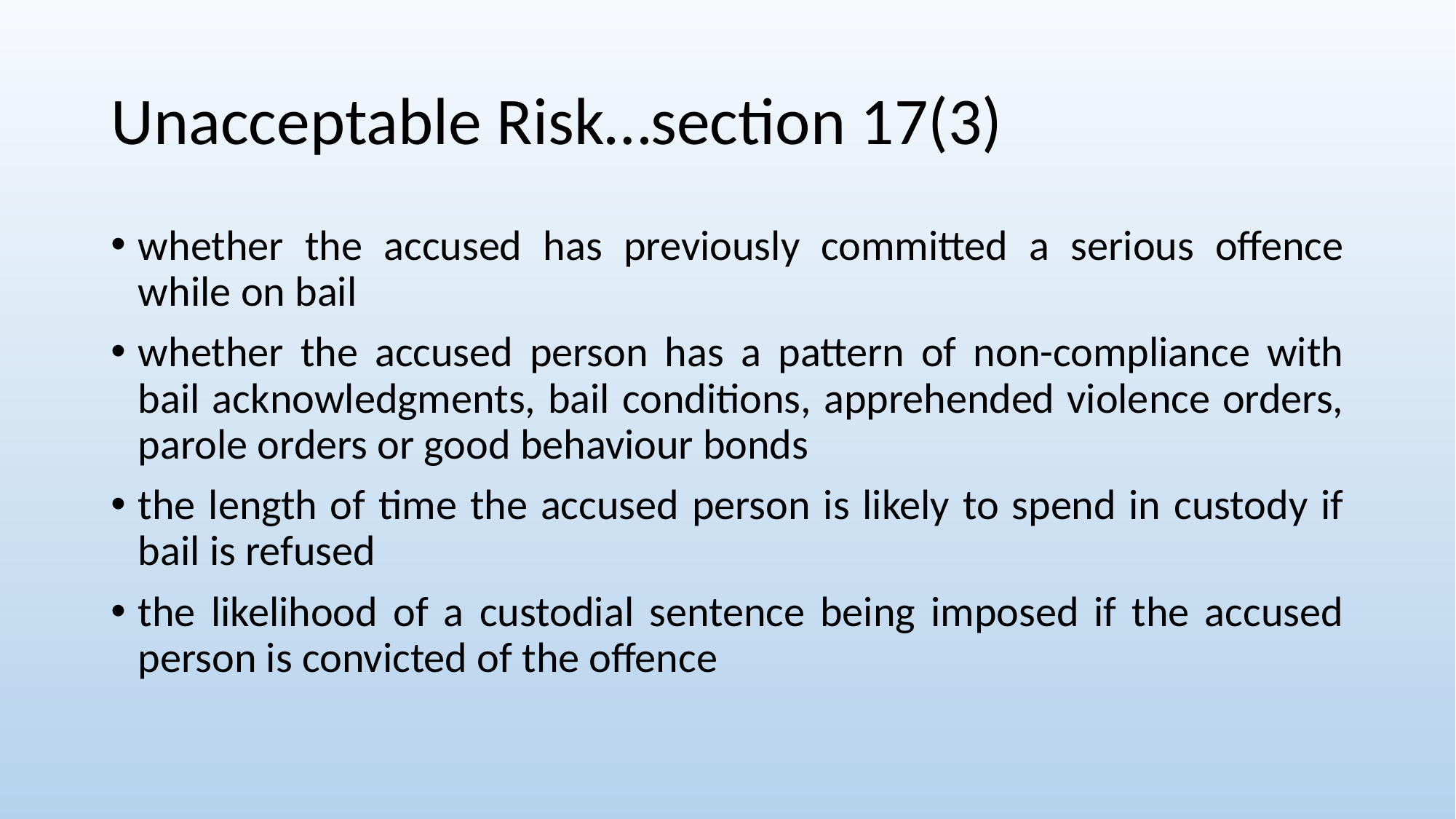

# Unacceptable Risk…section 17(3)
whether the accused has previously committed a serious offence while on bail
whether the accused person has a pattern of non-compliance with bail acknowledgments, bail conditions, apprehended violence orders, parole orders or good behaviour bonds
the length of time the accused person is likely to spend in custody if bail is refused
the likelihood of a custodial sentence being imposed if the accused person is convicted of the offence